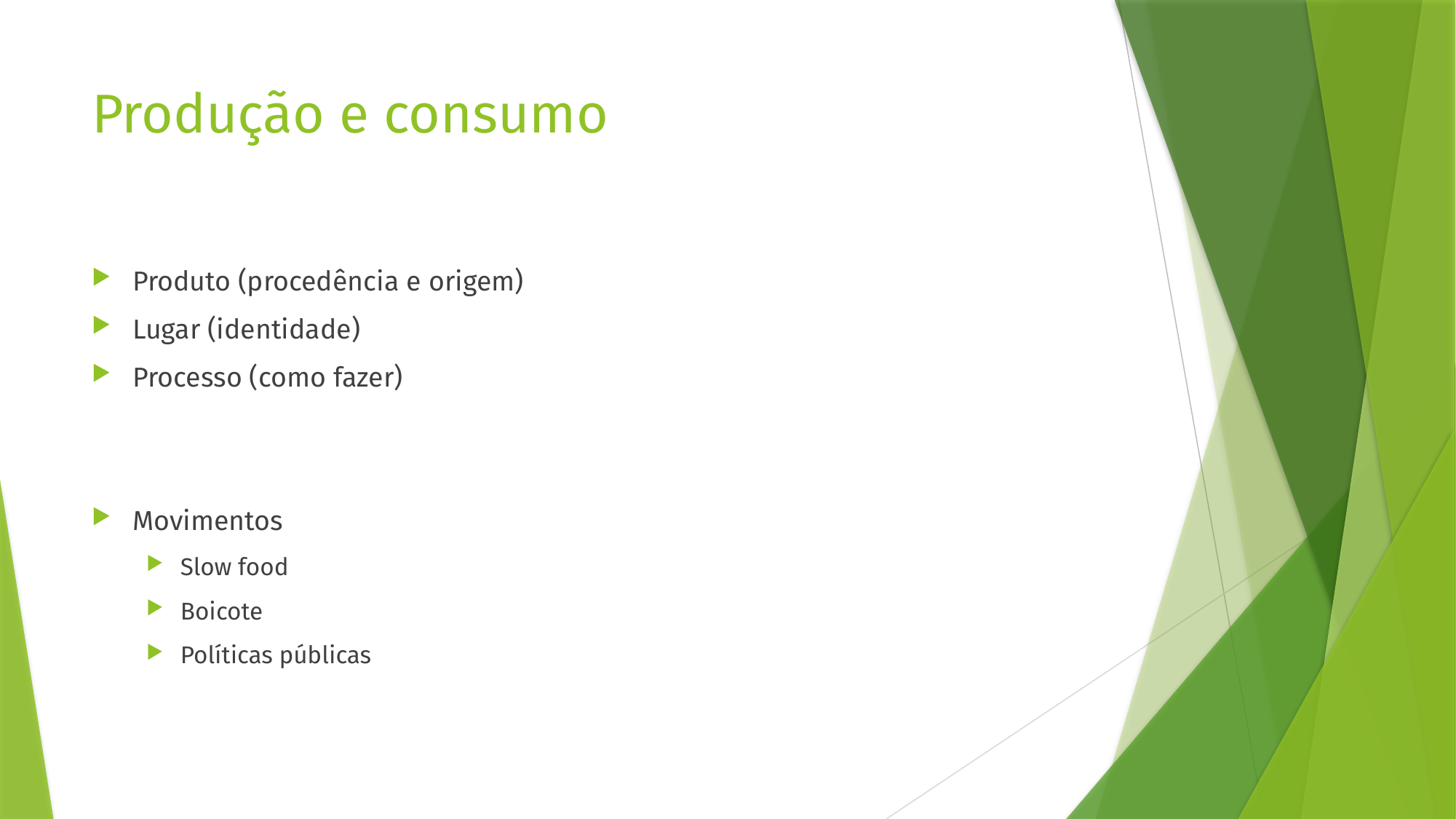

# Produção e consumo
Produto (procedência e origem)
Lugar (identidade)
Processo (como fazer)

Movimentos
Slow food
Boicote
Políticas públicas